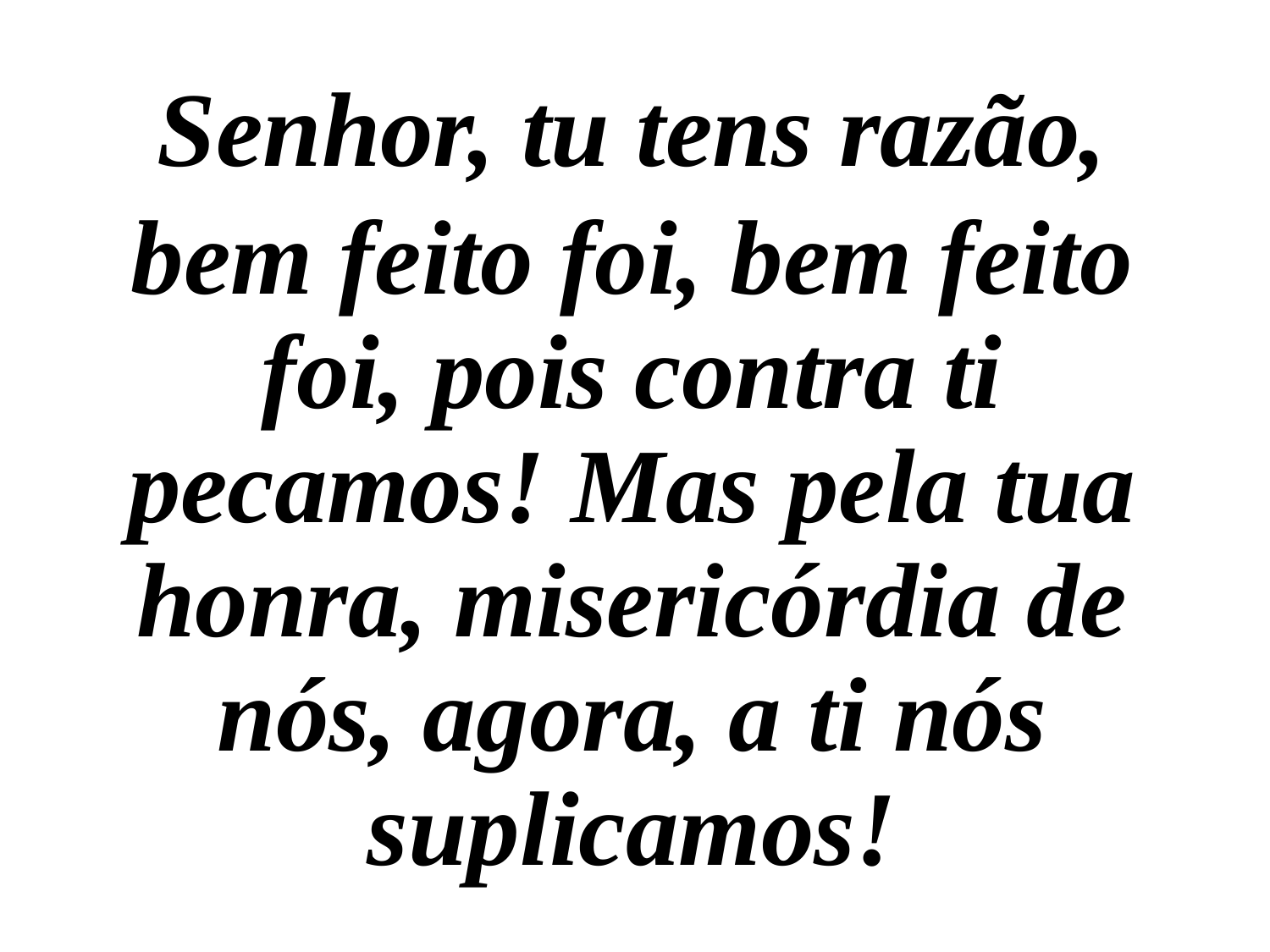

Senhor, tu tens razão,
bem feito foi, bem feito foi, pois contra ti pecamos! Mas pela tua honra, misericórdia de nós, agora, a ti nós suplicamos!